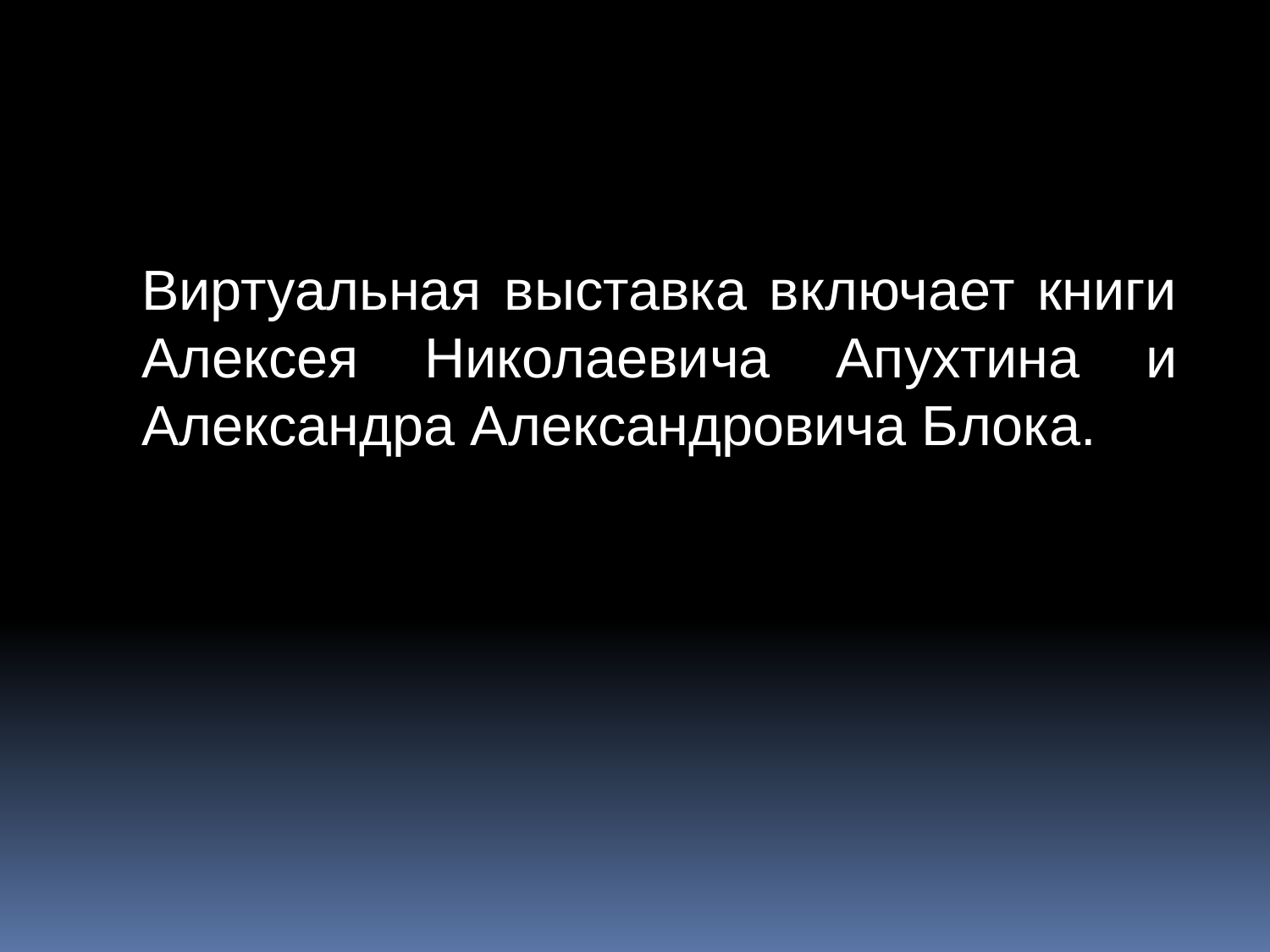

Виртуальная выставка включает книги Алексея Николаевича Апухтина и Александра Александровича Блока.